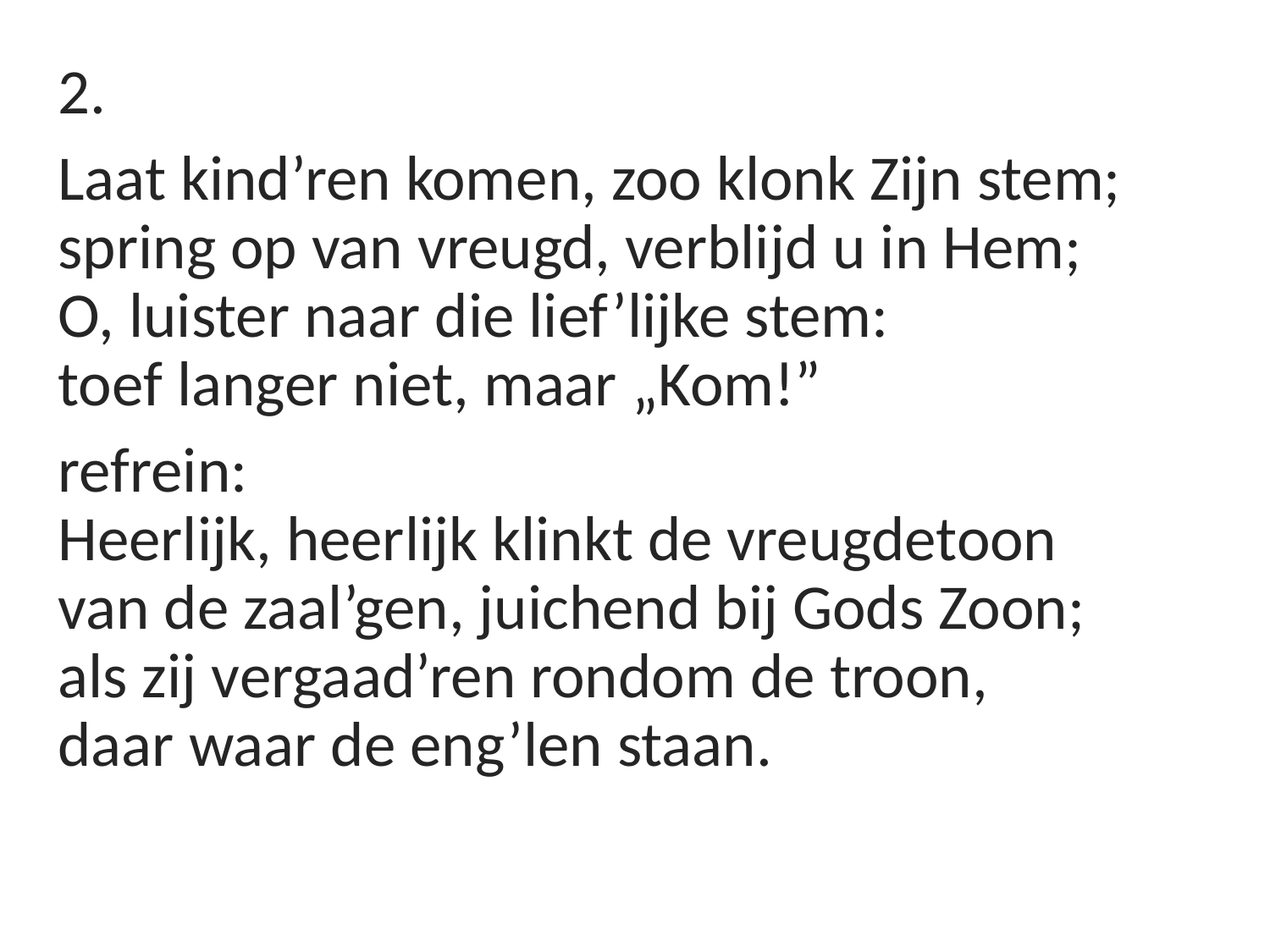

2.
Laat kind’ren komen, zoo klonk Zijn stem; spring op van vreugd, verblijd u in Hem;
O, luister naar die lief’lijke stem:
toef langer niet, maar „Kom!”
refrein:
Heerlijk, heerlijk klinkt de vreugdetoon
van de zaal’gen, juichend bij Gods Zoon;
als zij vergaad’ren rondom de troon,
daar waar de eng’len staan.